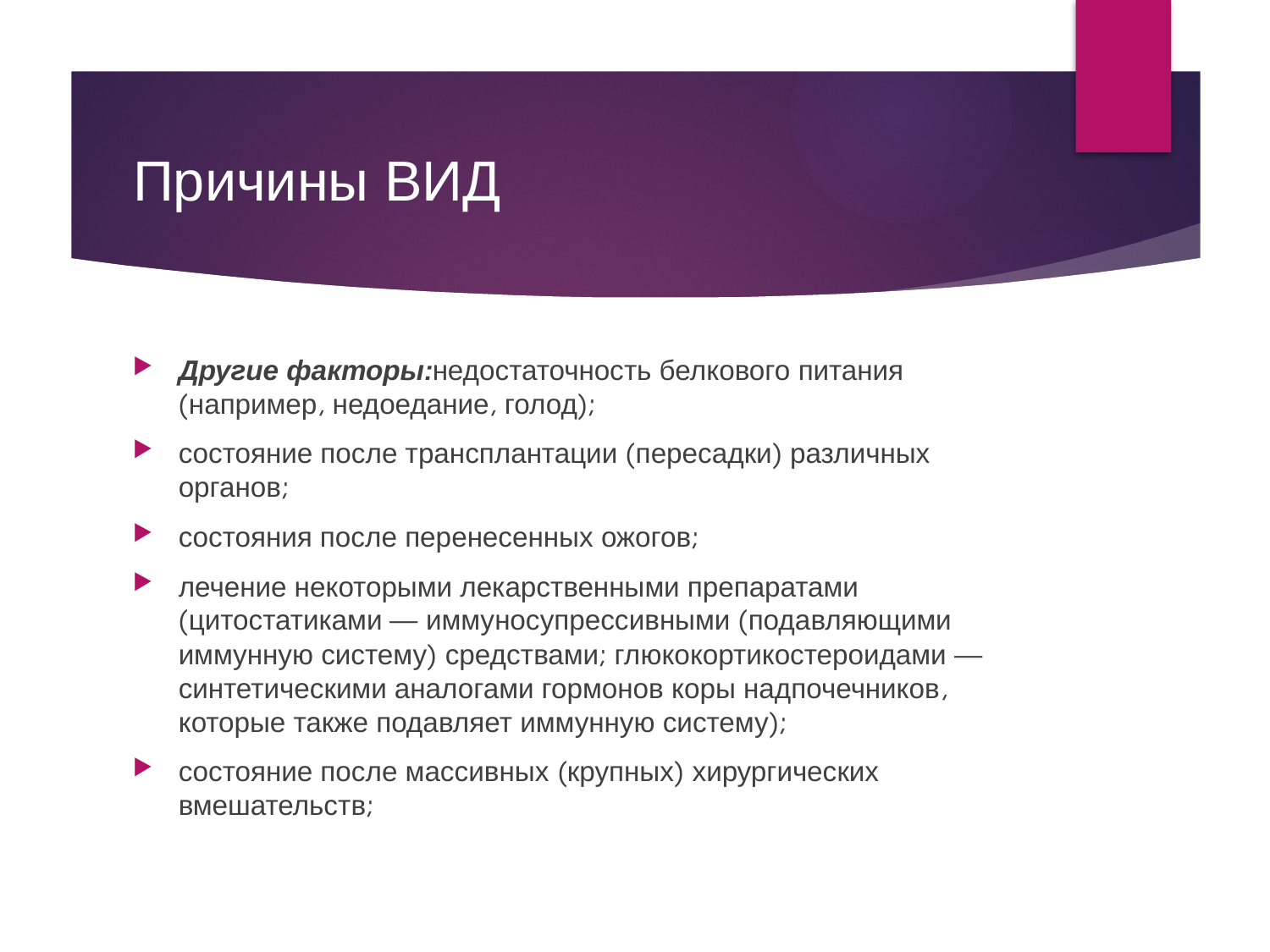

# Причины ВИД
Другие факторы:недостаточность белкового питания (например, недоедание, голод);
состояние после трансплантации (пересадки) различных органов;
состояния после перенесенных ожогов;
лечение некоторыми лекарственными препаратами (цитостатиками — иммуносупрессивными (подавляющими иммунную систему) средствами; глюкокортикостероидами — синтетическими аналогами гормонов коры надпочечников, которые также подавляет иммунную систему);
состояние после массивных (крупных) хирургических вмешательств;